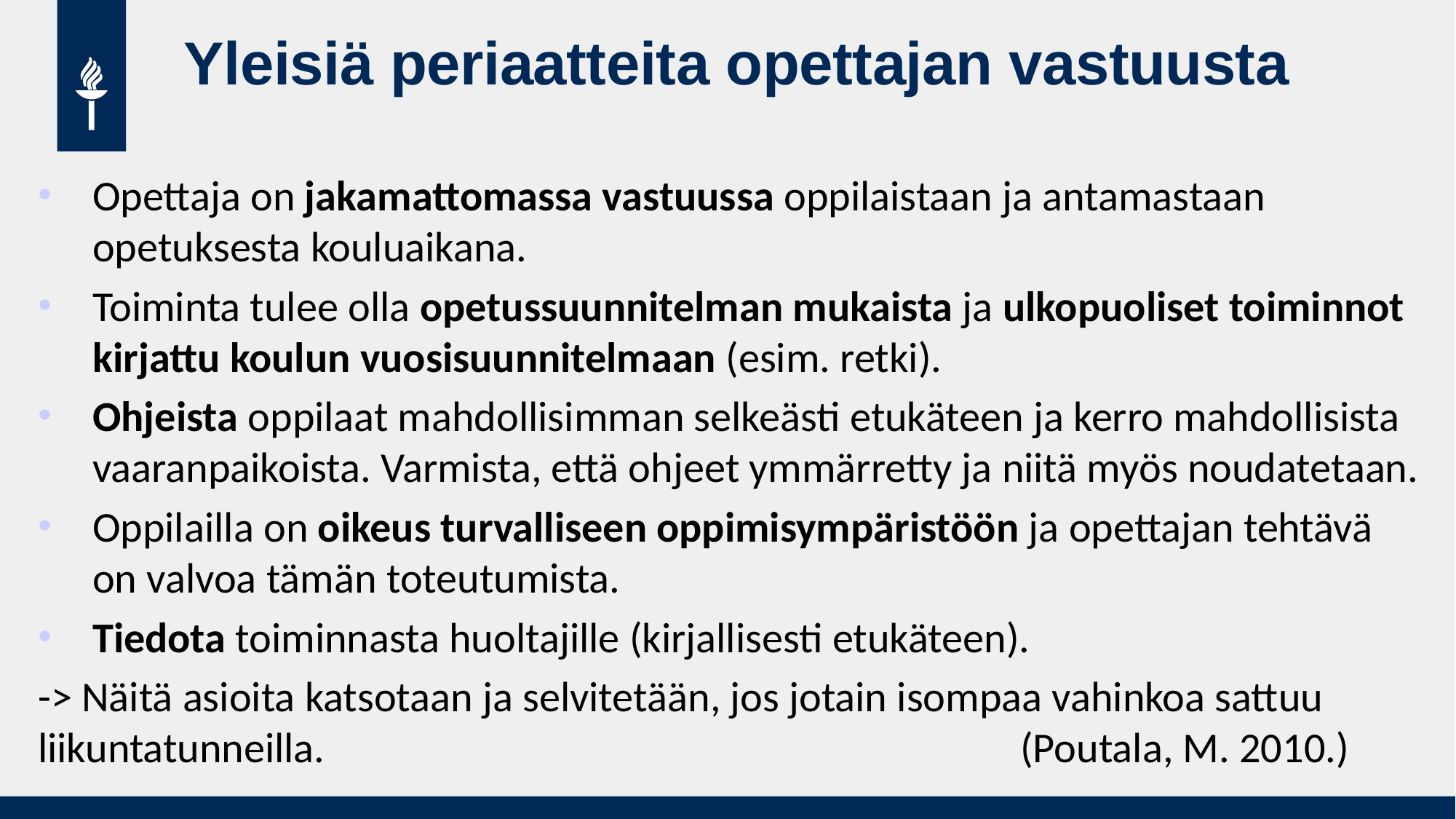

Yleisiä periaatteita opettajan vastuusta
Opettaja on jakamattomassa vastuussa oppilaistaan ja antamastaan opetuksesta kouluaikana.
Toiminta tulee olla opetussuunnitelman mukaista ja ulkopuoliset toiminnot kirjattu koulun vuosisuunnitelmaan (esim. retki).
Ohjeista oppilaat mahdollisimman selkeästi etukäteen ja kerro mahdollisista vaaranpaikoista. Varmista, että ohjeet ymmärretty ja niitä myös noudatetaan.
Oppilailla on oikeus turvalliseen oppimisympäristöön ja opettajan tehtävä on valvoa tämän toteutumista.
Tiedota toiminnasta huoltajille (kirjallisesti etukäteen).
-> Näitä asioita katsotaan ja selvitetään, jos jotain isompaa vahinkoa sattuu liikuntatunneilla.							(Poutala, M. 2010.)